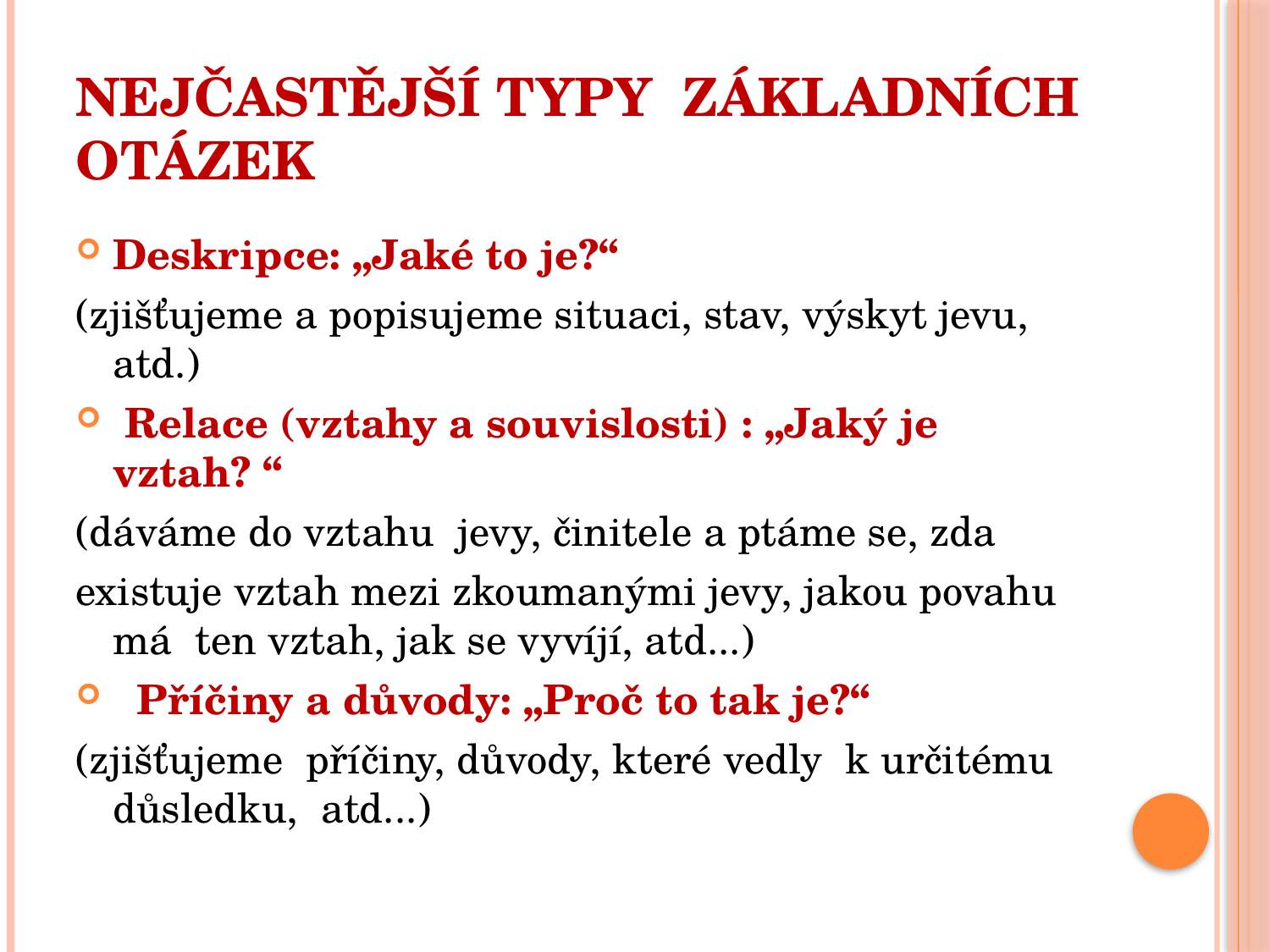

# Nejčastější typy  základních otázek
Deskripce: „Jaké to je?“
(zjišťujeme a popisujeme situaci, stav, výskyt jevu, atd.)
 Relace (vztahy a souvislosti) : „Jaký je vztah? “
(dáváme do vztahu  jevy, činitele a ptáme se, zda
existuje vztah mezi zkoumanými jevy, jakou povahu  má  ten vztah, jak se vyvíjí, atd...)
  Příčiny a důvody: „Proč to tak je?“
(zjišťujeme  příčiny, důvody, které vedly  k určitému důsledku,  atd...)